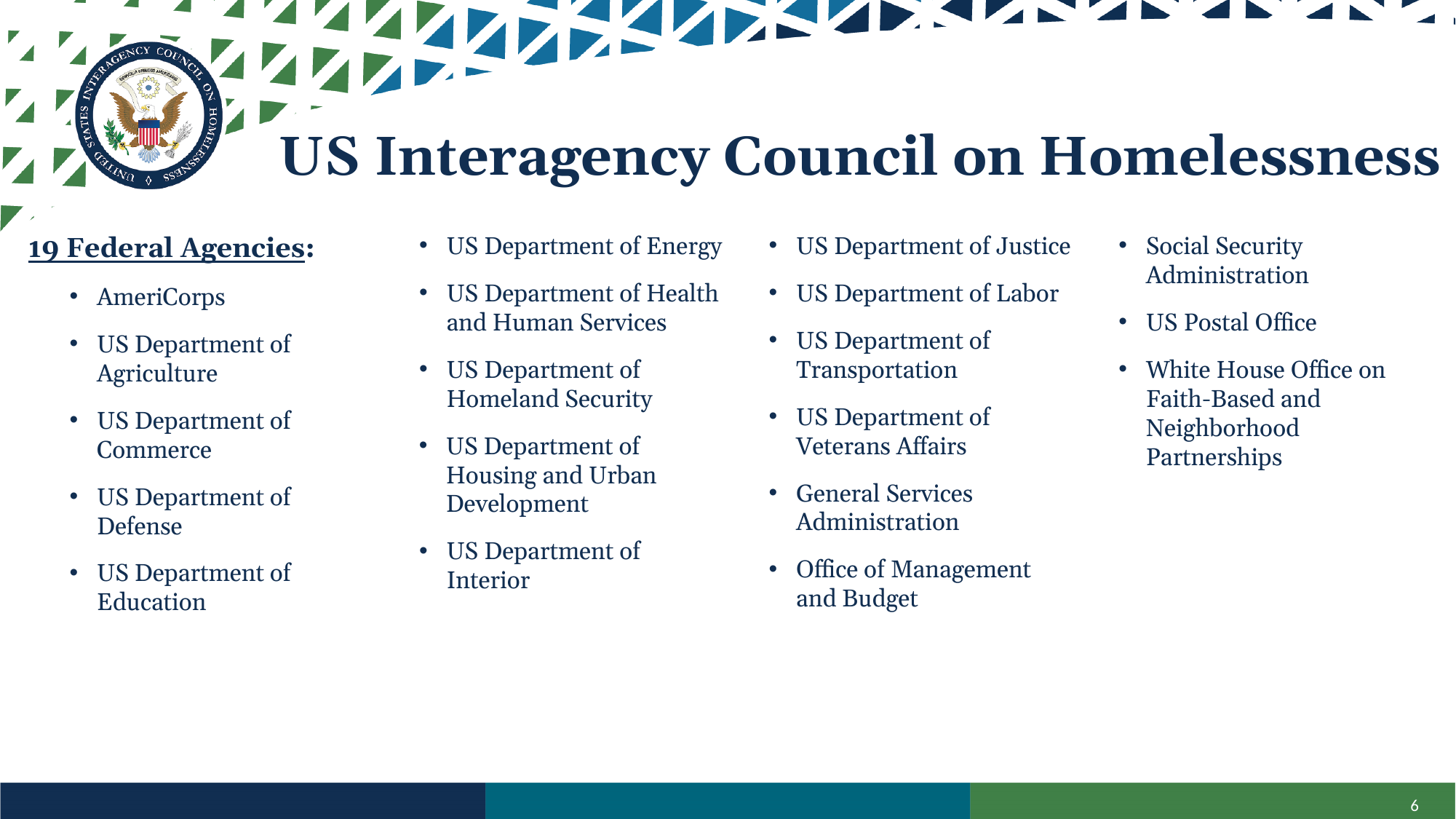

# US Interagency Council on Homelessness
19 Federal Agencies:
AmeriCorps
US Department of Agriculture
US Department of Commerce
US Department of Defense
US Department of Education
US Department of Energy
US Department of Health and Human Services
US Department of Homeland Security
US Department of Housing and Urban Development
US Department of Interior
US Department of Justice
US Department of Labor
US Department of Transportation
US Department of Veterans Affairs
General Services Administration
Office of Management and Budget
Social Security Administration
US Postal Office
White House Office on Faith-Based and Neighborhood Partnerships
6